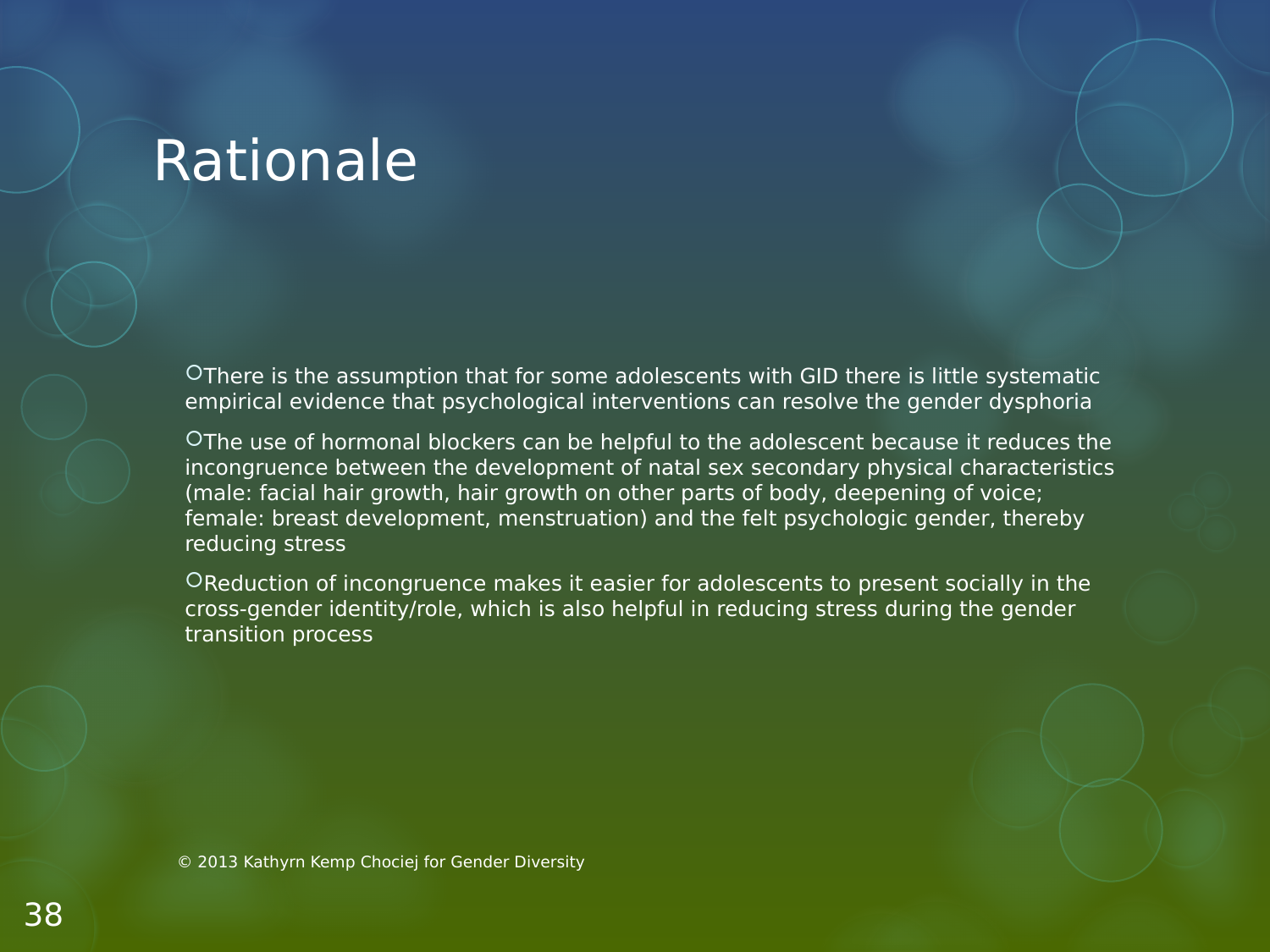

# Rationale
There is the assumption that for some adolescents with GID there is little systematic empirical evidence that psychological interventions can resolve the gender dysphoria
The use of hormonal blockers can be helpful to the adolescent because it reduces the incongruence between the development of natal sex secondary physical characteristics (male: facial hair growth, hair growth on other parts of body, deepening of voice; female: breast development, menstruation) and the felt psychologic gender, thereby reducing stress
Reduction of incongruence makes it easier for adolescents to present socially in the cross-gender identity/role, which is also helpful in reducing stress during the gender transition process

© 2013 Kathyrn Kemp Chociej for Gender Diversity
38